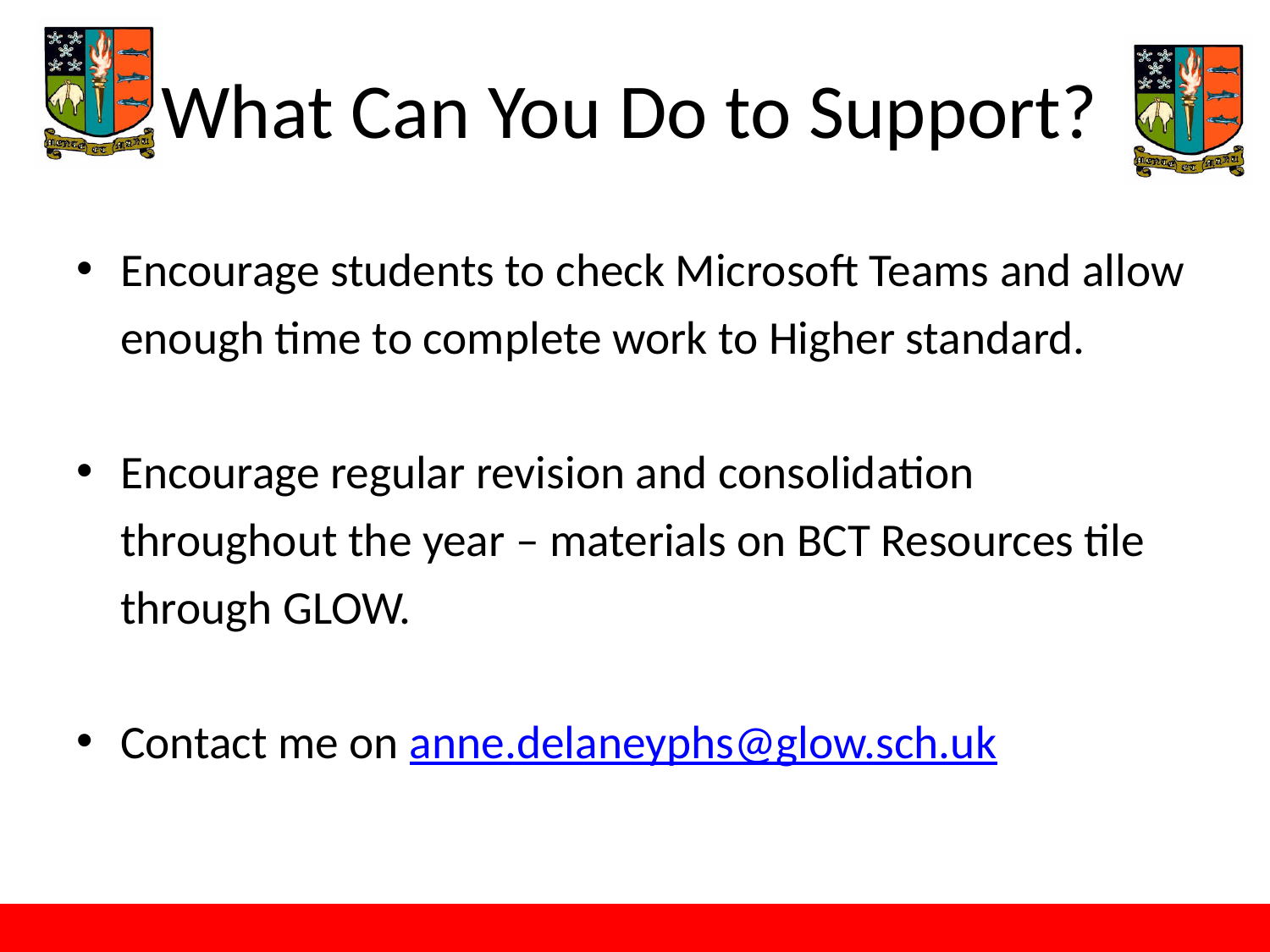

# What Can You Do to Support?
Encourage students to check Microsoft Teams and allow enough time to complete work to Higher standard.

Encourage regular revision and consolidation  throughout the year – materials on BCT Resources tile through GLOW.

Contact me on anne.delaneyphs@glow.sch.uk